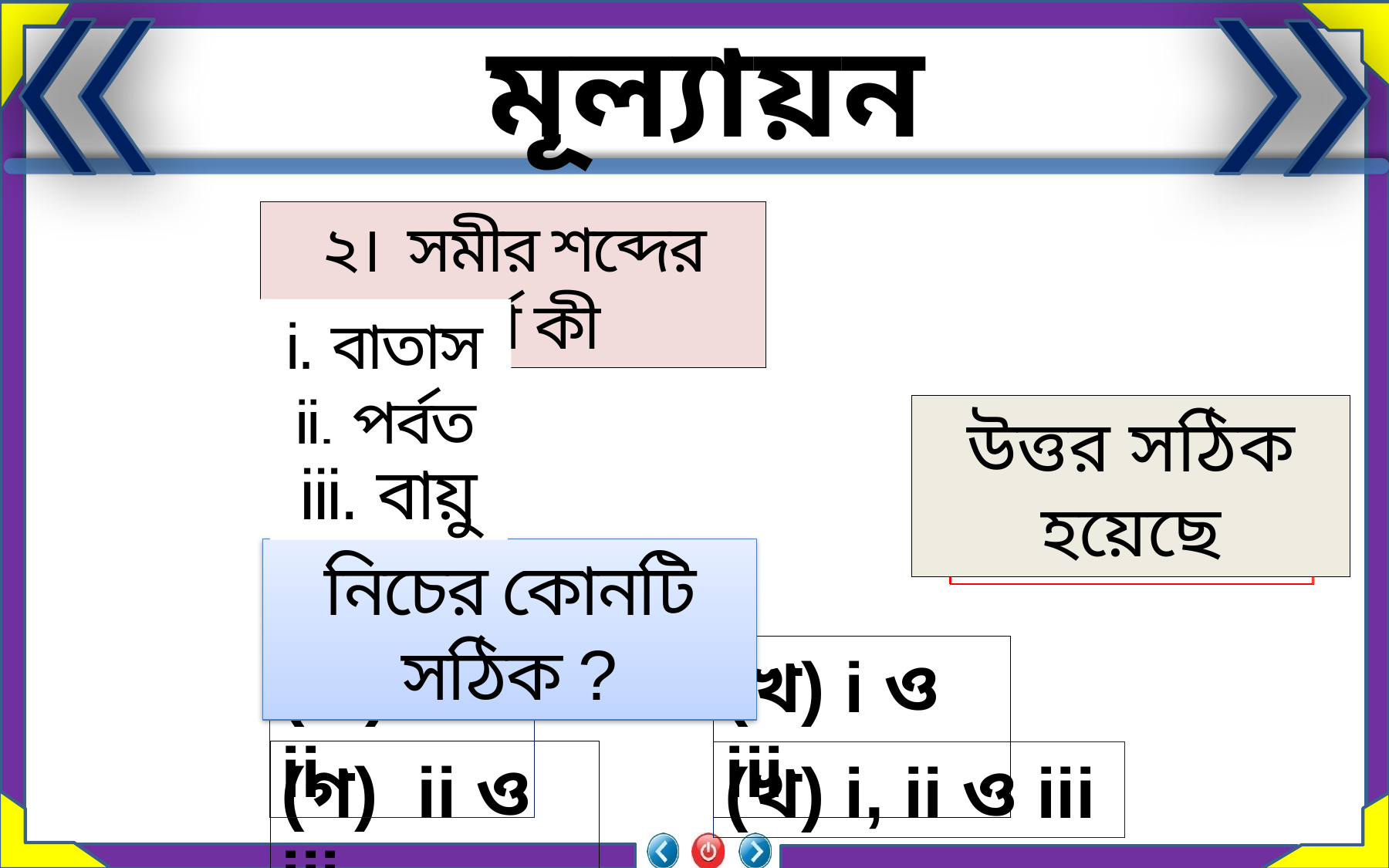

মূল্যায়ন

২।  সমীর শব্দের অর্থ কী
i. বাতাস
ii. পর্বত
উত্তর সঠিক হয়েছে
আবার চেষ্টা কর
আবার চেষ্টা কর
আবার চেষ্টা কর
iii. বায়ু
নিচের কোনটি সঠিক ?
(খ) i ও iii
(ক) i ও ii
(গ)  ii ও iii
(খ) i, ii ও iii